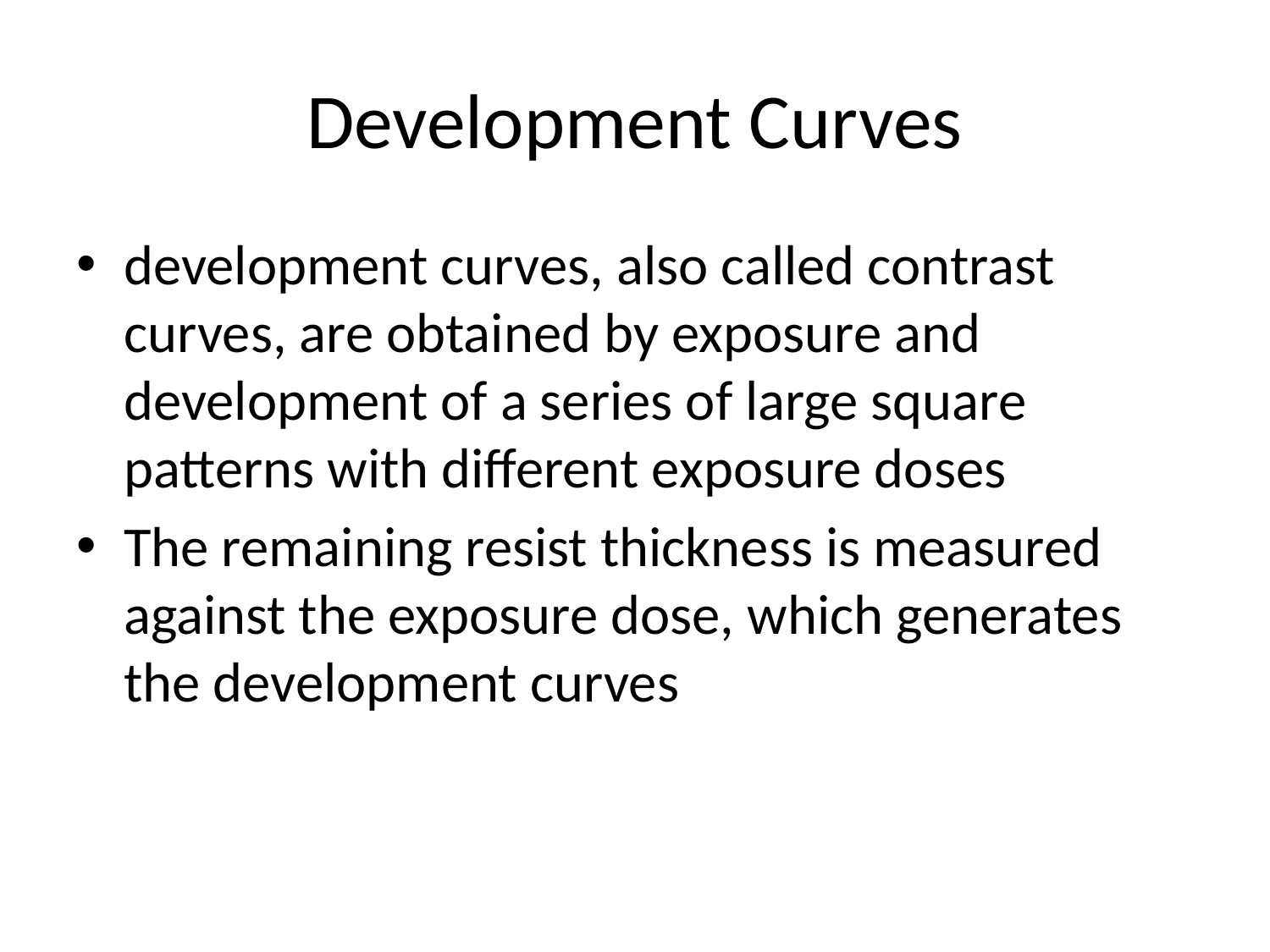

# Development Curves
development curves, also called contrast curves, are obtained by exposure and development of a series of large square patterns with different exposure doses
The remaining resist thickness is measured against the exposure dose, which generates the development curves